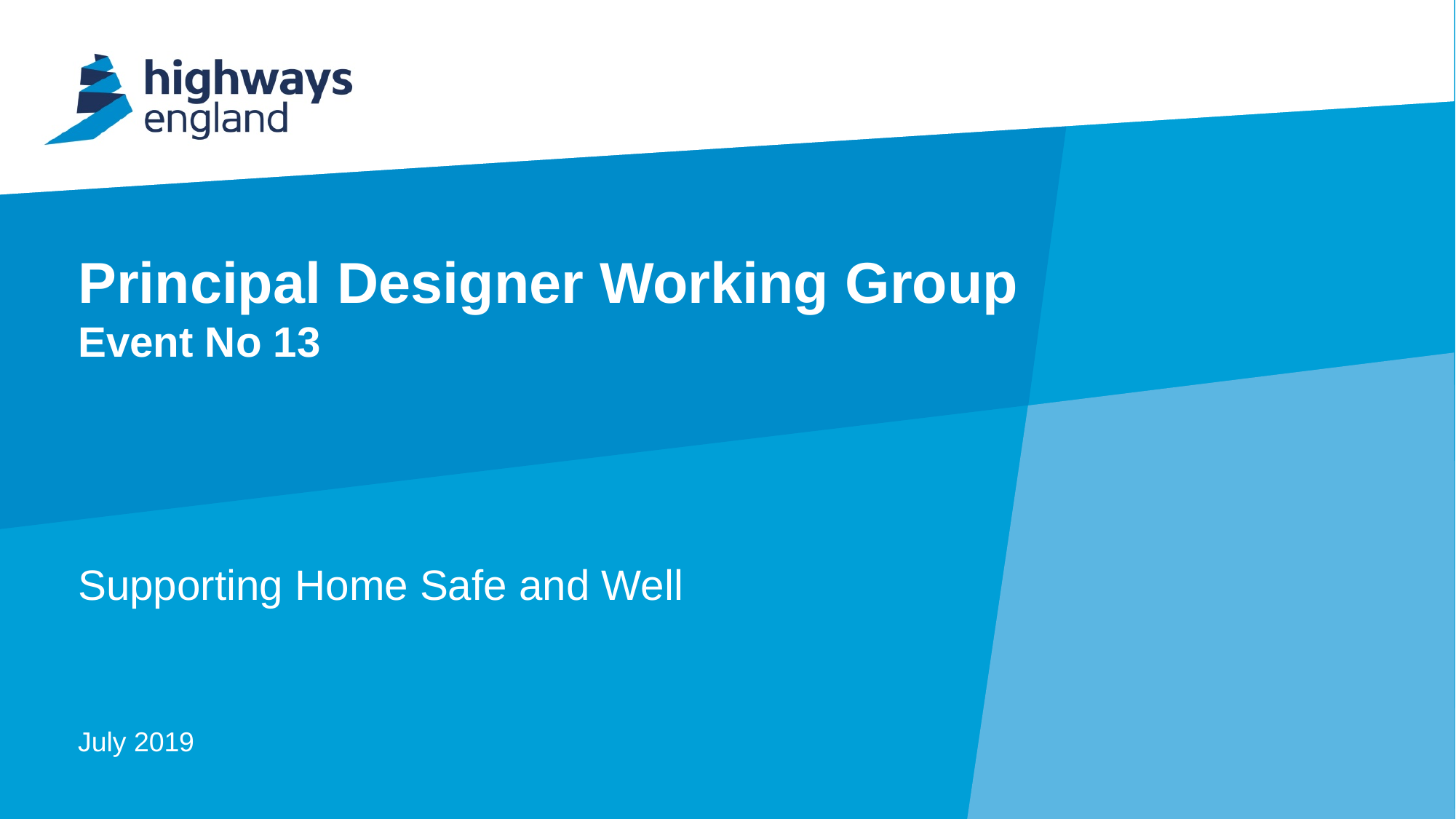

# Principal Designer Working Group Event No 13
Supporting Home Safe and Well
July 2019